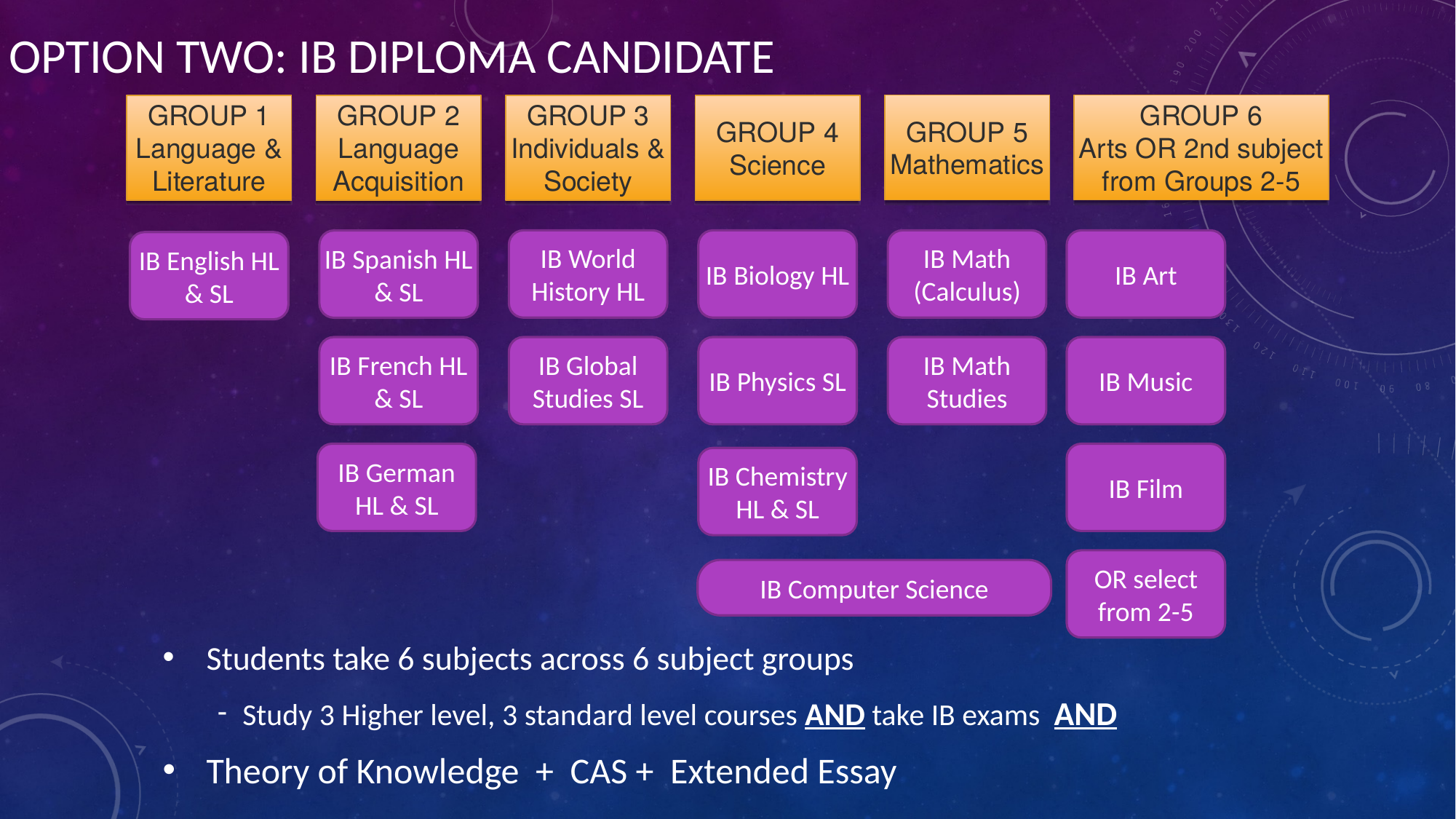

# Option Two: IB DiPloma candidate
GROUP 5
Mathematics
GROUP 6
Arts OR 2nd subject from Groups 2-5
GROUP 1
Language & Literature
GROUP 2
Language Acquisition
GROUP 3
Individuals & Society
GROUP 4
Science

IB World History HL

IB Biology HL

IB Math (Calculus)

IB Art

IB Spanish HL & SL

IB English HL & SL

IB French HL & SL

IB Global Studies SL

IB Physics SL

IB Math Studies

IB Music

IB German HL & SL
IB Chemistry HL & SL

IB Film

OR select from 2-5
IB Computer Science
Students take 6 subjects across 6 subject groups
Study 3 Higher level, 3 standard level courses AND take IB exams  AND
Theory of Knowledge  +  CAS +  Extended Essay